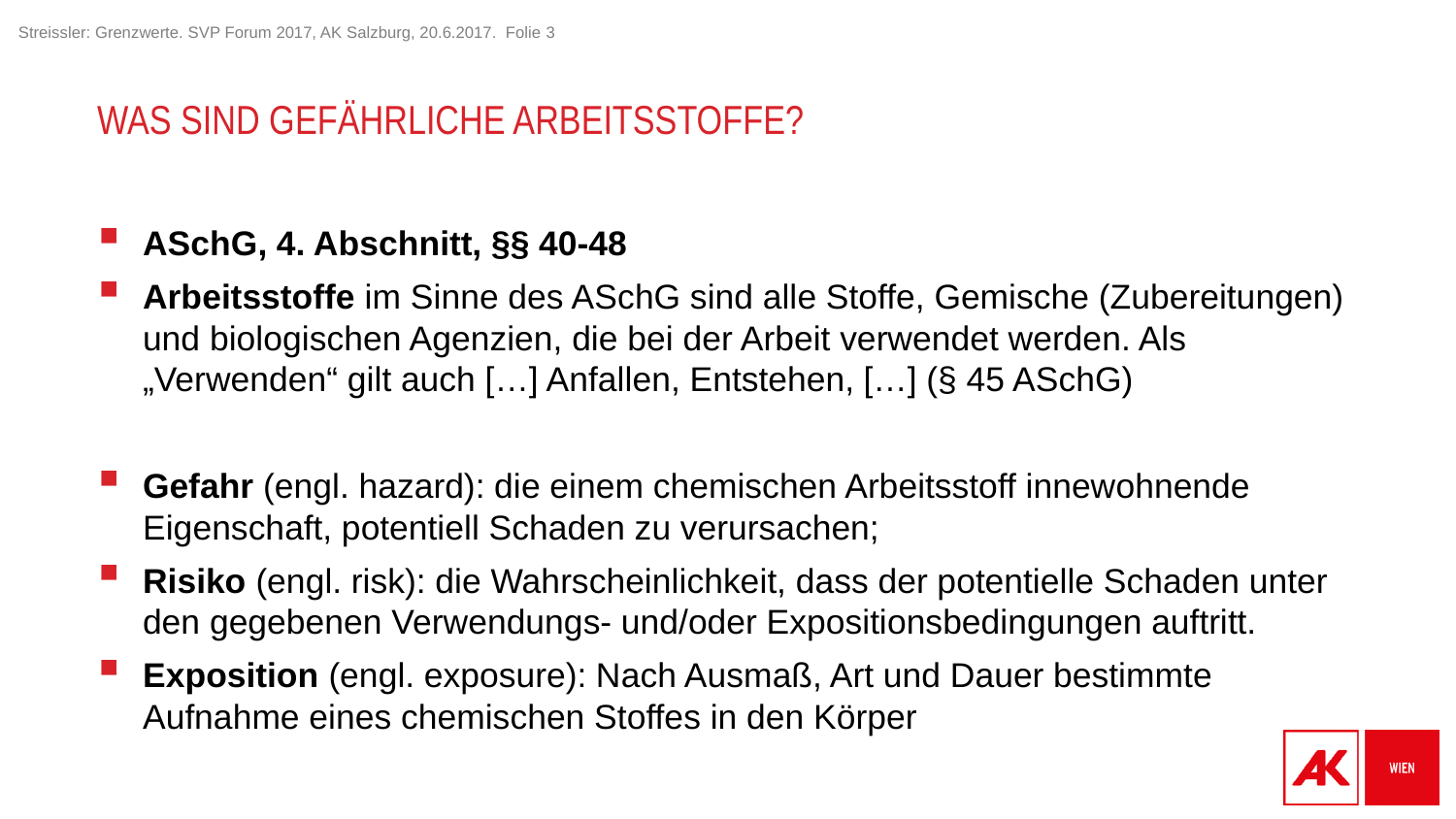

# Was sind gefährliche Arbeitsstoffe?
ASchG, 4. Abschnitt, §§ 40-48
Arbeitsstoffe im Sinne des ASchG sind alle Stoffe, Gemische (Zubereitungen) und biologischen Agenzien, die bei der Arbeit verwendet werden. Als „Verwenden“ gilt auch […] Anfallen, Entstehen, […] (§ 45 ASchG)

Gefahr (engl. hazard): die einem chemischen Arbeitsstoff innewohnende Eigenschaft, potentiell Schaden zu verursachen;
Risiko (engl. risk): die Wahrscheinlichkeit, dass der potentielle Schaden unter den gegebenen Verwendungs- und/oder Expositionsbedingungen auftritt.
Exposition (engl. exposure): Nach Ausmaß, Art und Dauer bestimmte Aufnahme eines chemischen Stoffes in den Körper